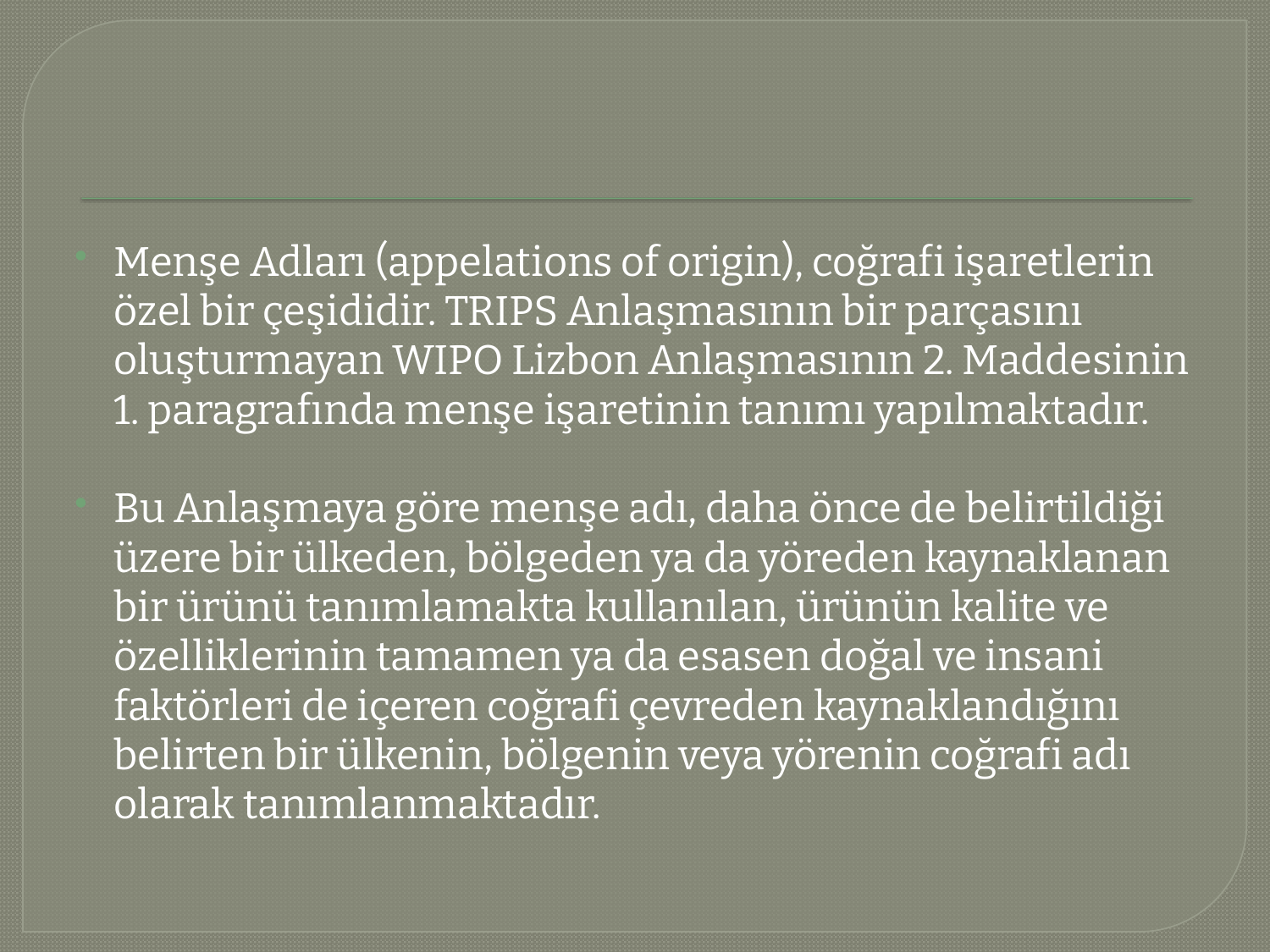

#
Menşe Adları (appelations of origin), coğrafi işaretlerin özel bir çeşididir. TRIPS Anlaşmasının bir parçasını oluşturmayan WIPO Lizbon Anlaşmasının 2. Maddesinin 1. paragrafında menşe işaretinin tanımı yapılmaktadır.

Bu Anlaşmaya göre menşe adı, daha önce de belirtildiği üzere bir ülkeden, bölgeden ya da yöreden kaynaklanan bir ürünü tanımlamakta kullanılan, ürünün kalite ve özelliklerinin tamamen ya da esasen doğal ve insani faktörleri de içeren coğrafi çevreden kaynaklandığını belirten bir ülkenin, bölgenin veya yörenin coğrafi adı olarak tanımlanmaktadır.